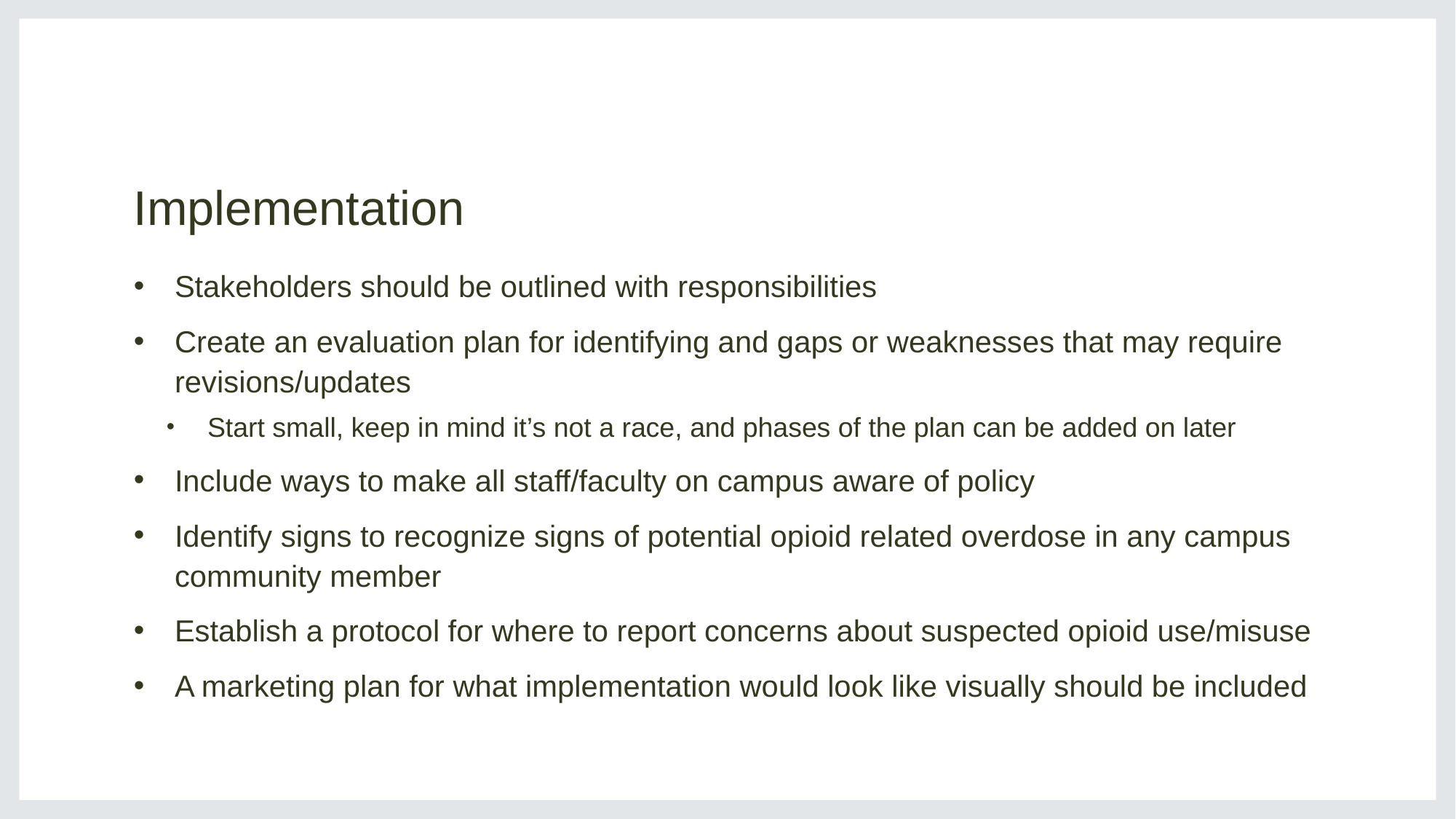

# Implementation
Stakeholders should be outlined with responsibilities
Create an evaluation plan for identifying and gaps or weaknesses that may require revisions/updates
Start small, keep in mind it’s not a race, and phases of the plan can be added on later
Include ways to make all staff/faculty on campus aware of policy
Identify signs to recognize signs of potential opioid related overdose in any campus community member
Establish a protocol for where to report concerns about suspected opioid use/misuse
A marketing plan for what implementation would look like visually should be included